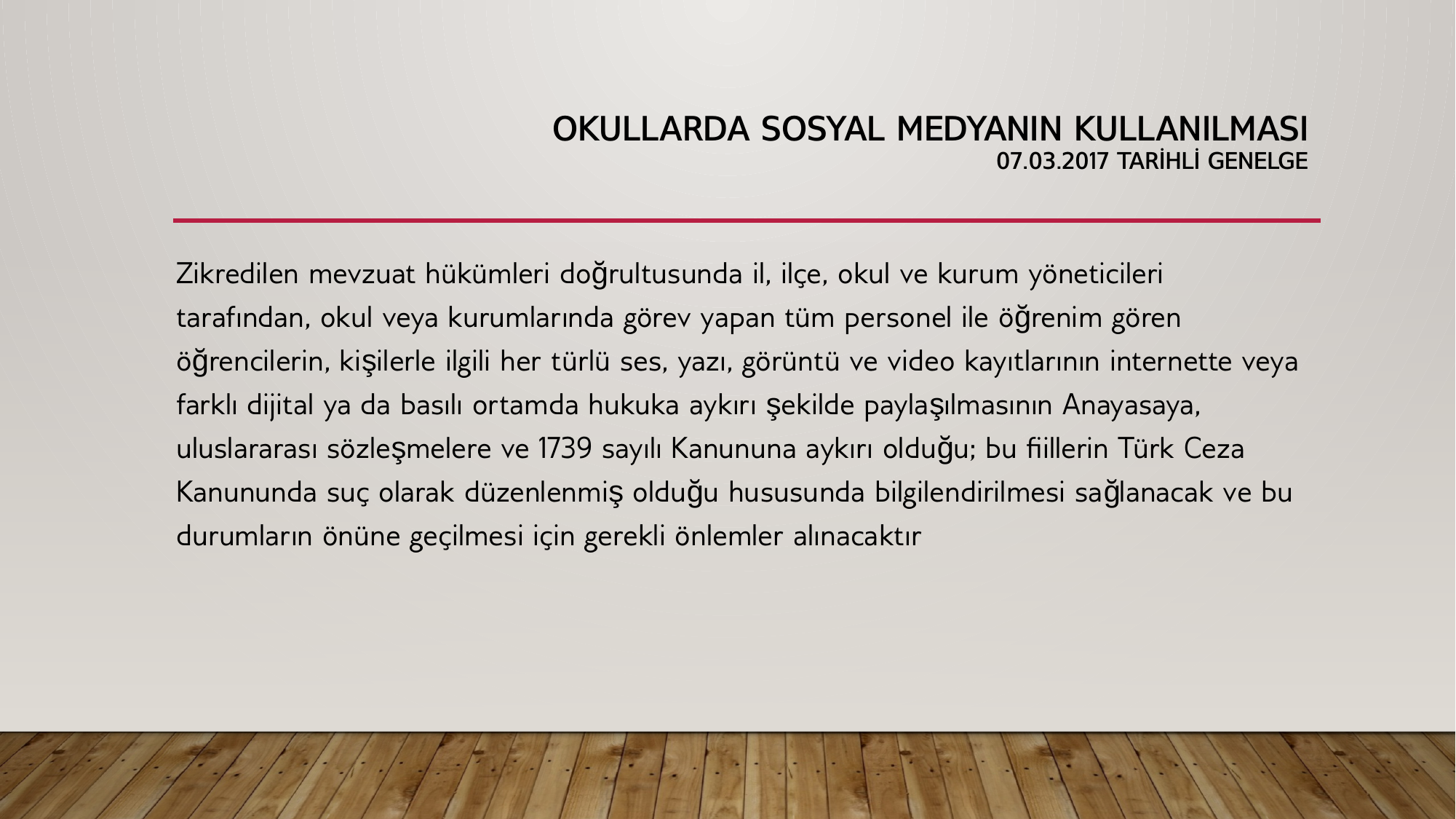

# OKULLARDA SOSYAL MEDYANIN KULLANILMASI 07.03.2017 Tarihli Genelge
Zikredilen mevzuat hükümleri doğrultusunda il, ilçe, okul ve kurum yöneticileri tarafından, okul veya kurumlarında görev yapan tüm personel ile öğrenim gören öğrencilerin, kişilerle ilgili her türlü ses, yazı, görüntü ve video kayıtlarının internette veya farklı dijital ya da basılı ortamda hukuka aykırı şekilde paylaşılmasının Anayasaya, uluslararası sözleşmelere ve 1739 sayılı Kanununa aykırı olduğu; bu fiillerin Türk Ceza Kanununda suç olarak düzenlenmiş olduğu hususunda bilgilendirilmesi sağlanacak ve bu durumların önüne geçilmesi için gerekli önlemler alınacaktır